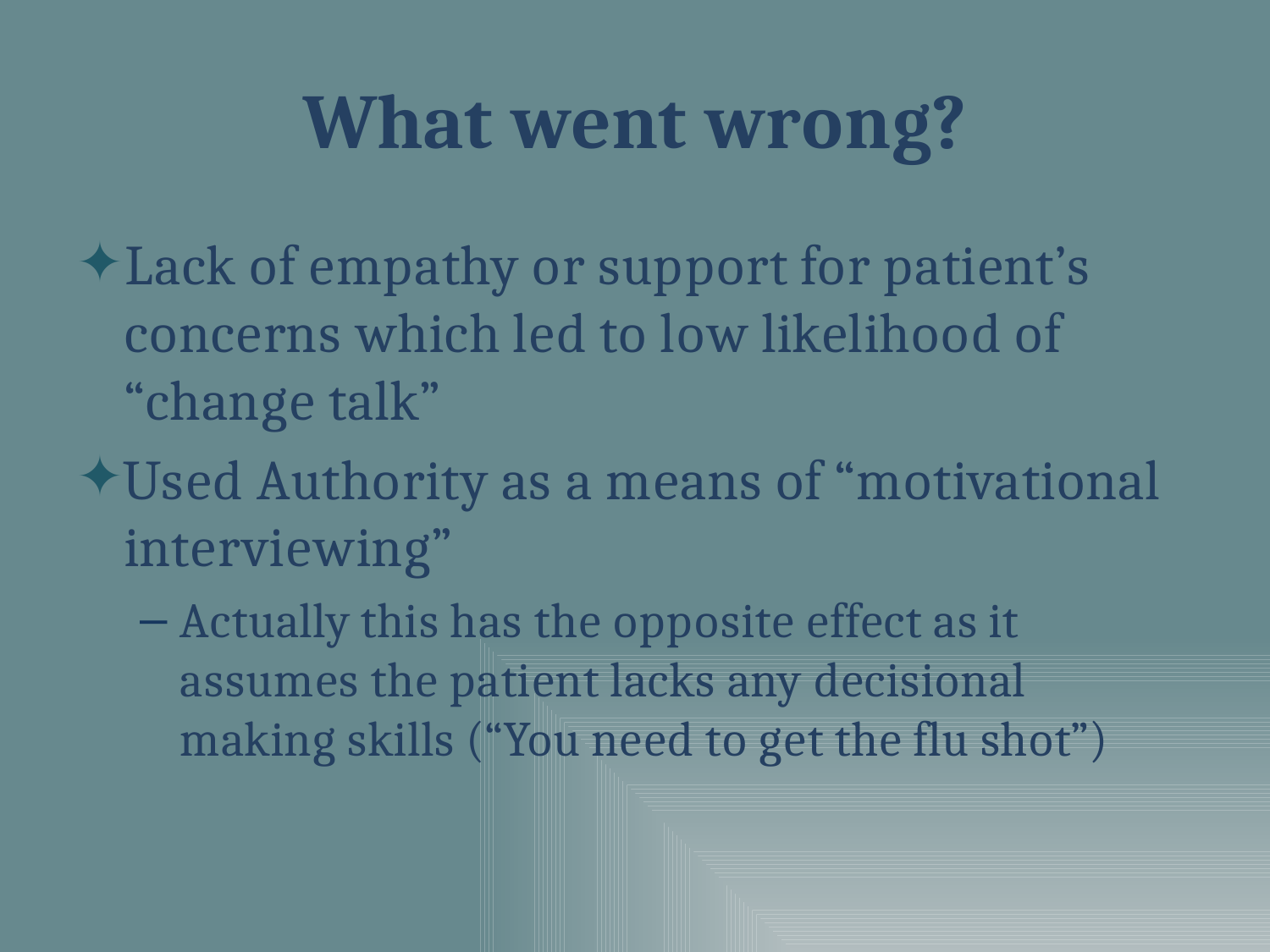

# What went wrong?
Lack of empathy or support for patient’s concerns which led to low likelihood of “change talk”
Used Authority as a means of “motivational interviewing”
Actually this has the opposite effect as it assumes the patient lacks any decisional making skills (“You need to get the flu shot”)